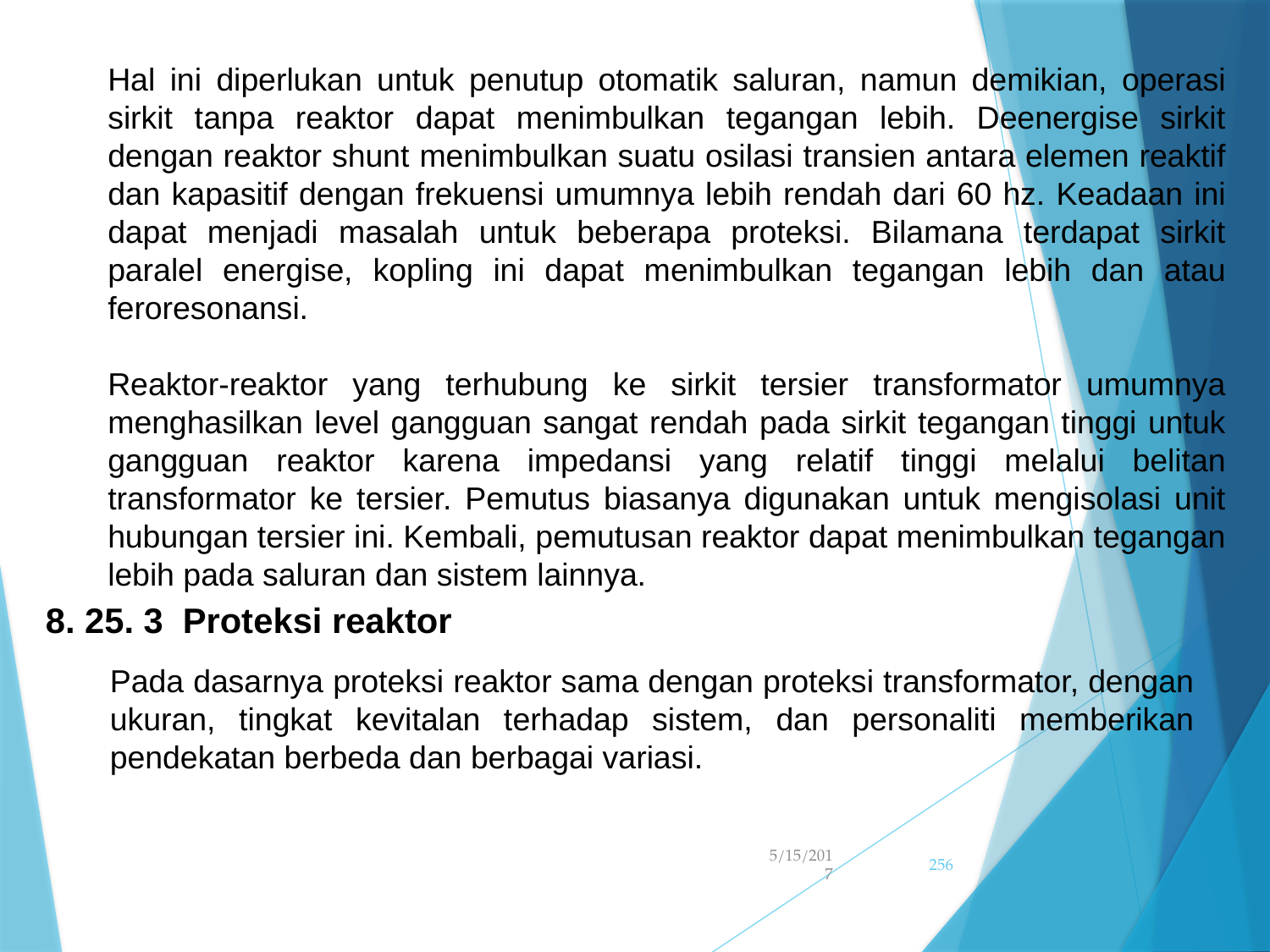

Hal ini diperlukan untuk penutup otomatik saluran, namun demikian, operasi sirkit tanpa reaktor dapat menimbulkan tegangan lebih. Deenergise sirkit dengan reaktor shunt menimbulkan suatu osilasi transien antara elemen reaktif dan kapasitif dengan frekuensi umumnya lebih rendah dari 60 hz. Keadaan ini dapat menjadi masalah untuk beberapa proteksi. Bilamana terdapat sirkit paralel energise, kopling ini dapat menimbulkan tegangan lebih dan atau feroresonansi.

Reaktor-reaktor yang terhubung ke sirkit tersier transformator umumnya menghasilkan level gangguan sangat rendah pada sirkit tegangan tinggi untuk gangguan reaktor karena impedansi yang relatif tinggi melalui belitan transformator ke tersier. Pemutus biasanya digunakan untuk mengisolasi unit hubungan tersier ini. Kembali, pemutusan reaktor dapat menimbulkan tegangan lebih pada saluran dan sistem lainnya.
8. 25. 3  Proteksi reaktor
Pada dasarnya proteksi reaktor sama dengan proteksi transformator, dengan ukuran, tingkat kevitalan terhadap sistem, dan personaliti memberikan pendekatan berbeda dan berbagai variasi.
5/15/2017
256